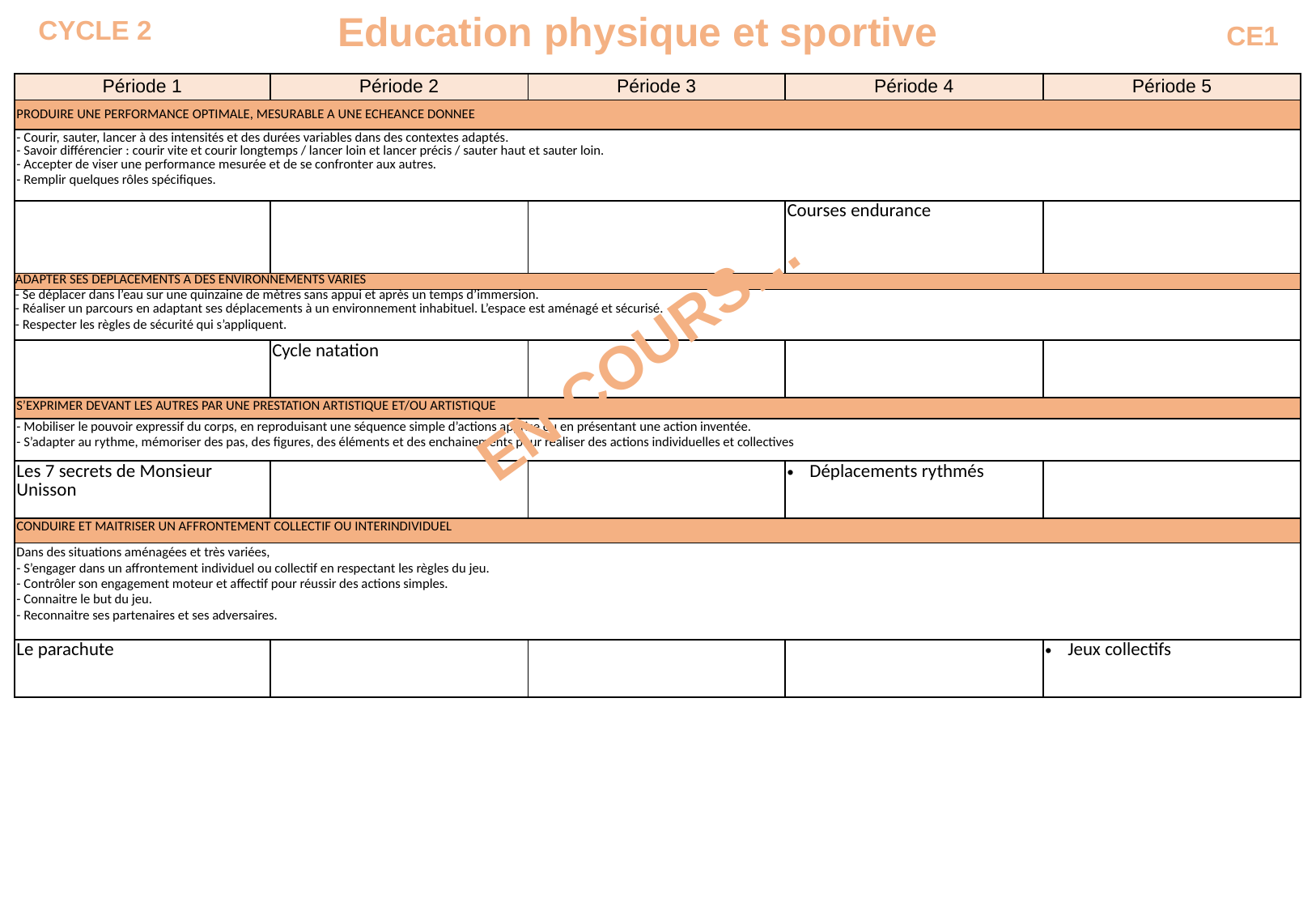

Education physique et sportive
CYCLE 2
CE1
| Période 1 | Période 2 | Période 3 | Période 4 | Période 5 |
| --- | --- | --- | --- | --- |
| PRODUIRE UNE PERFORMANCE OPTIMALE, MESURABLE A UNE ECHEANCE DONNEE |  |  |  |  |
| - Courir, sauter, lancer à des intensités et des durées variables dans des contextes adaptés. - Savoir différencier : courir vite et courir longtemps / lancer loin et lancer précis / sauter haut et sauter loin. - Accepter de viser une performance mesurée et de se confronter aux autres. - Remplir quelques rôles spécifiques. |  |  |  |  |
|  |  |  | Courses endurance |  |
| ADAPTER SES DEPLACEMENTS A DES ENVIRONNEMENTS VARIES |  |  |  |  |
| - Se déplacer dans l’eau sur une quinzaine de mètres sans appui et après un temps d’immersion. - Réaliser un parcours en adaptant ses déplacements à un environnement inhabituel. L’espace est aménagé et sécurisé. - Respecter les règles de sécurité qui s’appliquent. |  |  |  |  |
|  | Cycle natation |  |  |  |
| S’EXPRIMER DEVANT LES AUTRES PAR UNE PRESTATION ARTISTIQUE ET/OU ARTISTIQUE |  |  |  |  |
| - Mobiliser le pouvoir expressif du corps, en reproduisant une séquence simple d’actions apprise ou en présentant une action inventée. - S’adapter au rythme, mémoriser des pas, des figures, des éléments et des enchainements pour réaliser des actions individuelles et collectives |  |  |  |  |
| Les 7 secrets de Monsieur Unisson |  |  | Déplacements rythmés |  |
| CONDUIRE ET MAITRISER UN AFFRONTEMENT COLLECTIF OU INTERINDIVIDUEL |  |  |  |  |
| Dans des situations aménagées et très variées, - S’engager dans un affrontement individuel ou collectif en respectant les règles du jeu. - Contrôler son engagement moteur et affectif pour réussir des actions simples. - Connaitre le but du jeu. - Reconnaitre ses partenaires et ses adversaires. |  |  |  |  |
| Le parachute |  |  |  | Jeux collectifs |
EN COURS…